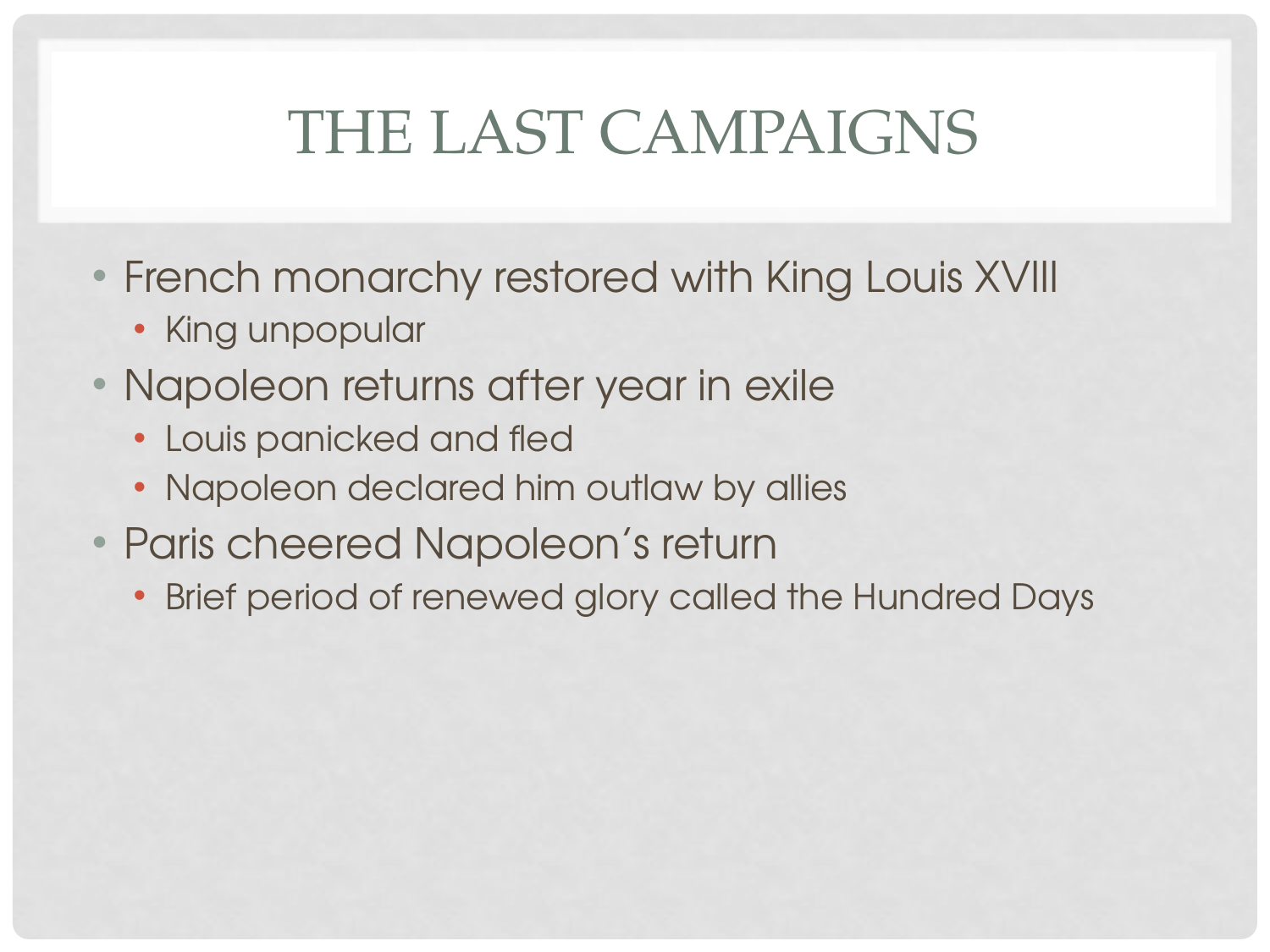

# The Last Campaigns
French monarchy restored with King Louis XVIII
King unpopular
Napoleon returns after year in exile
Louis panicked and fled
Napoleon declared him outlaw by allies
Paris cheered Napoleon’s return
Brief period of renewed glory called the Hundred Days